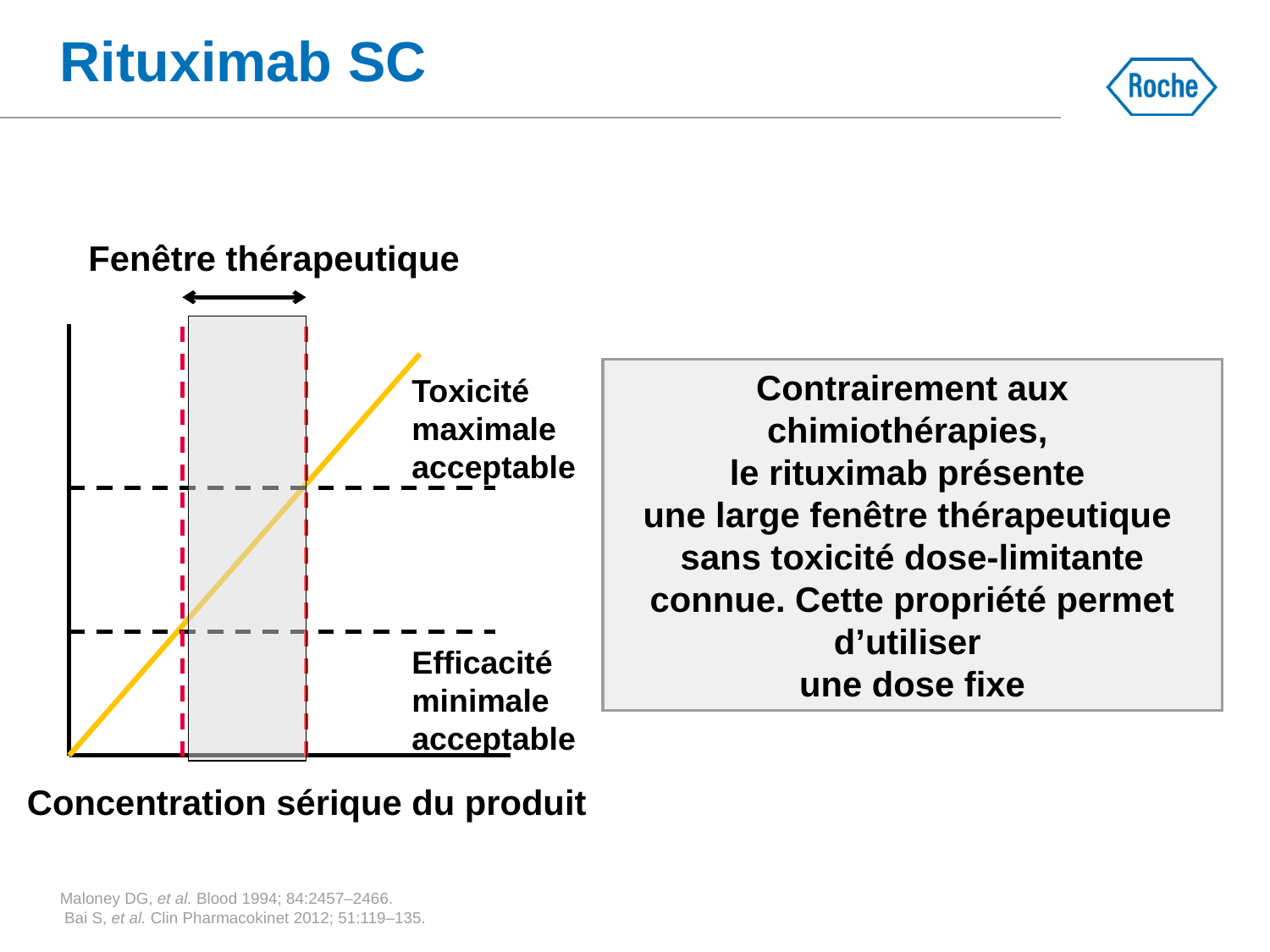

Rituximab SC
Fenêtre thérapeutique

Toxicité
maximale
acceptable
Contrairement aux chimiothérapies,
le rituximab présente
une large fenêtre thérapeutique
sans toxicité dose-limitante connue. Cette propriété permet d’utiliser
une dose fixe
Efficacité minimale
acceptable
Concentration sérique du produit
Maloney DG, et al. Blood 1994; 84:2457–2466.
 Bai S, et al. Clin Pharmacokinet 2012; 51:119–135.